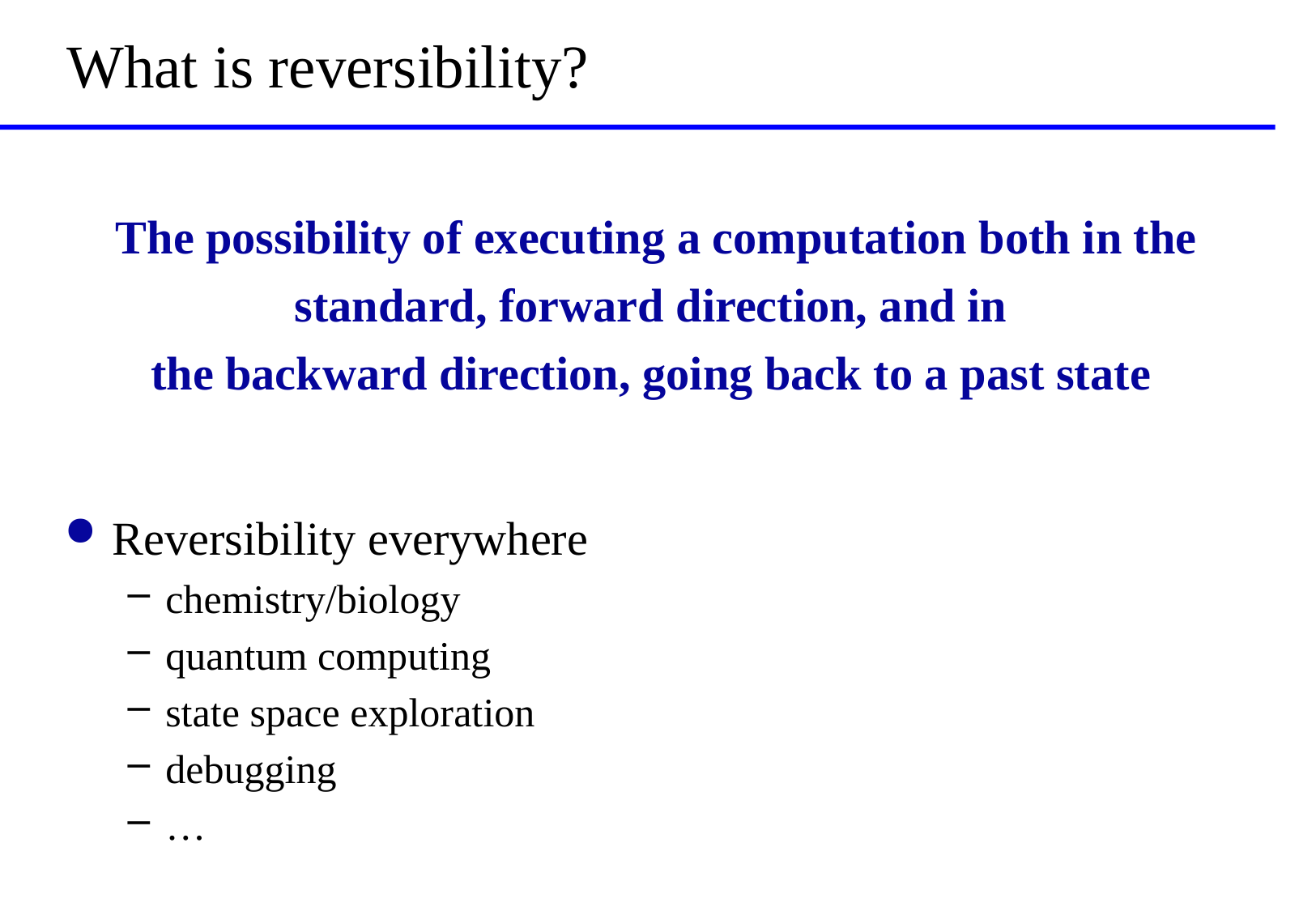

# What is reversibility?
The possibility of executing a computation both in the standard, forward direction, and in
the backward direction, going back to a past state

Reversibility everywhere
chemistry/biology
quantum computing
state space exploration
debugging
…